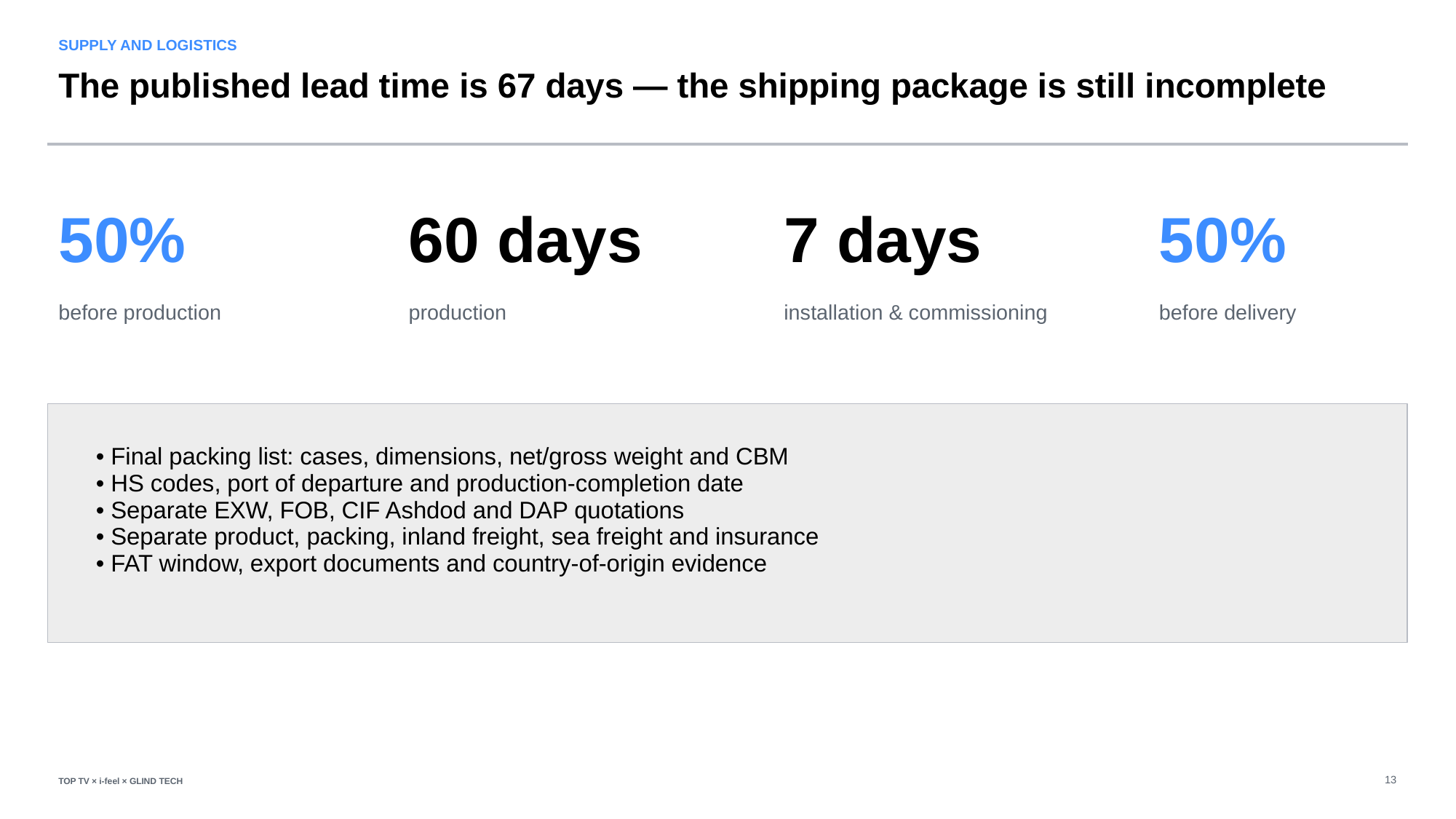

SUPPLY AND LOGISTICS
The published lead time is 67 days — the shipping package is still incomplete

50%
60 days
7 days
50%
before production
production
installation & commissioning
before delivery

• Final packing list: cases, dimensions, net/gross weight and CBM
• HS codes, port of departure and production-completion date
• Separate EXW, FOB, CIF Ashdod and DAP quotations
• Separate product, packing, inland freight, sea freight and insurance
• FAT window, export documents and country-of-origin evidence
13
TOP TV × i-feel × GLIND TECH